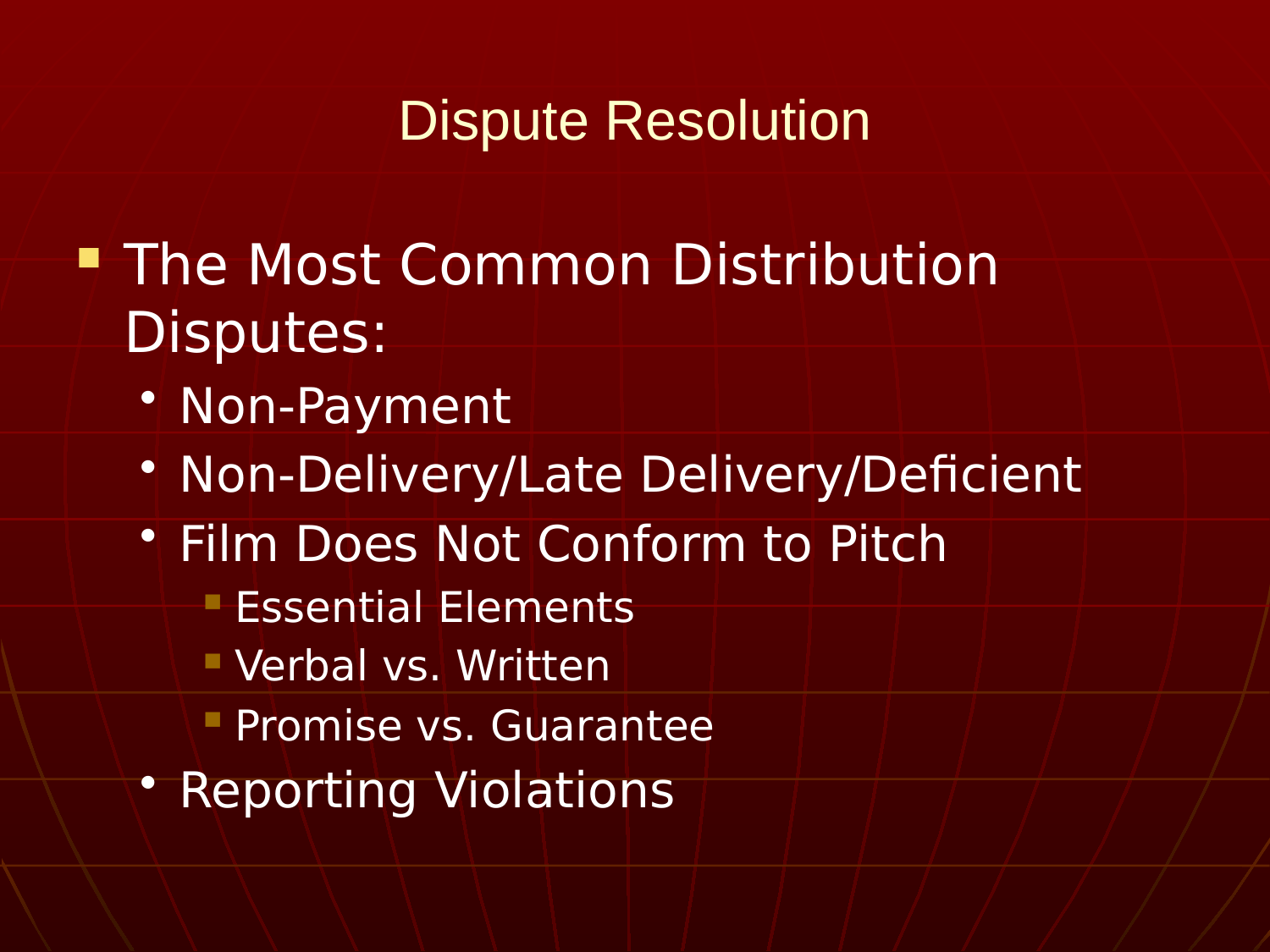

# Dispute Resolution
The Most Common Distribution Disputes:
Non-Payment
Non-Delivery/Late Delivery/Deficient
Film Does Not Conform to Pitch
Essential Elements
Verbal vs. Written
Promise vs. Guarantee
Reporting Violations